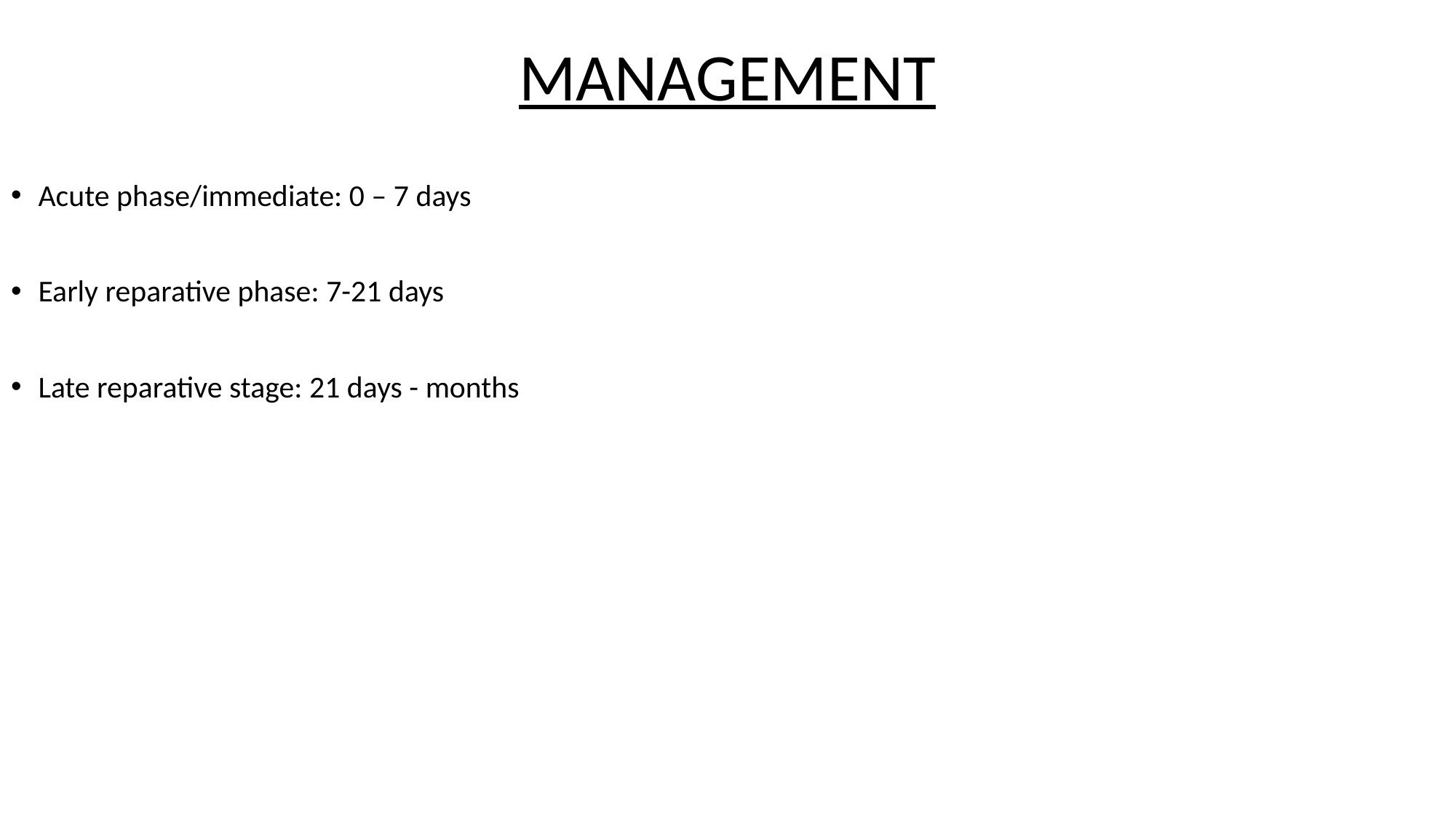

# MANAGEMENT
Acute phase/immediate: 0 – 7 days

Early reparative phase: 7-21 days

Late reparative stage: 21 days - months